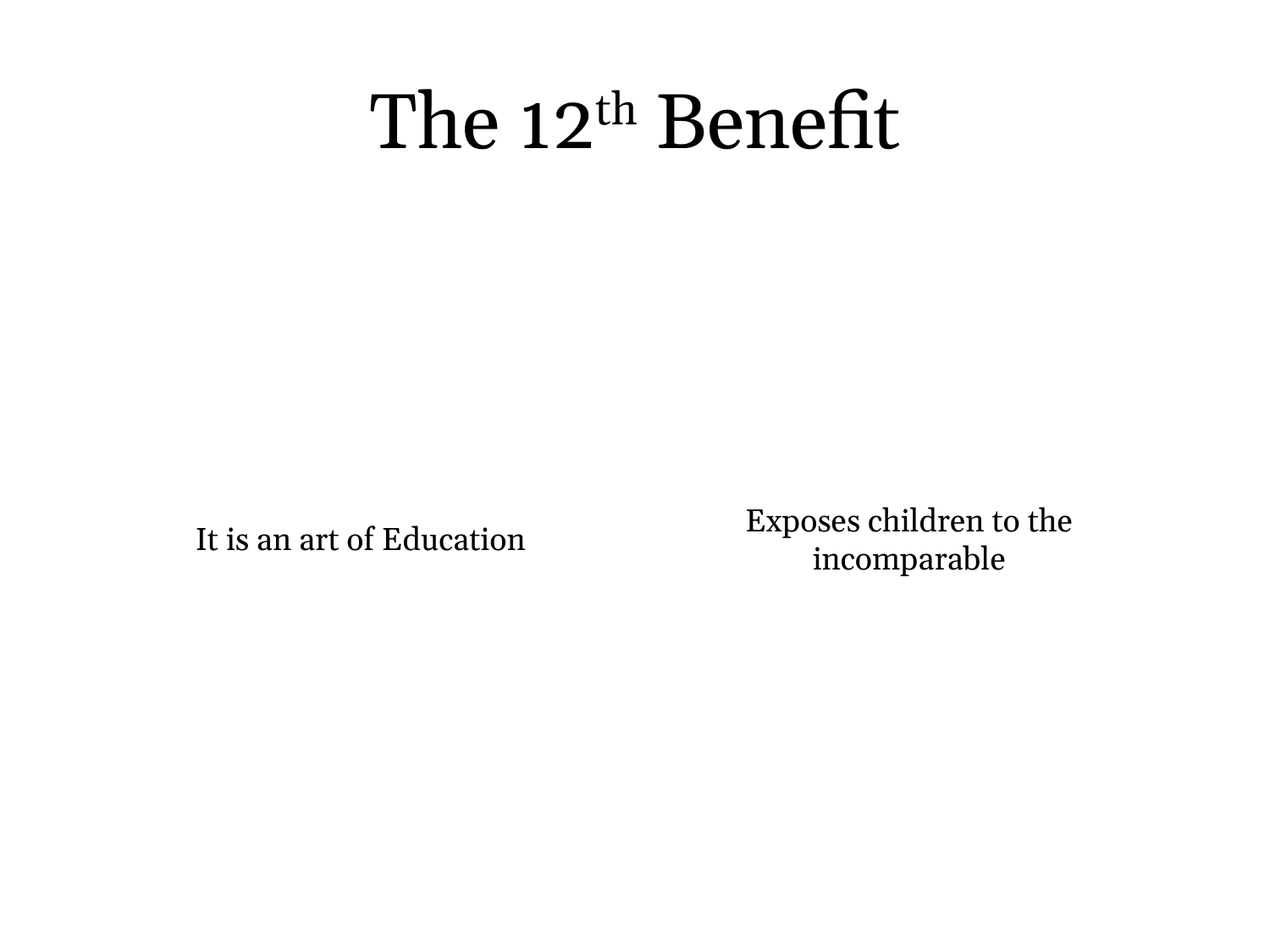

# The 12th Benefit
It is an art of Education
Exposes children to the incomparable